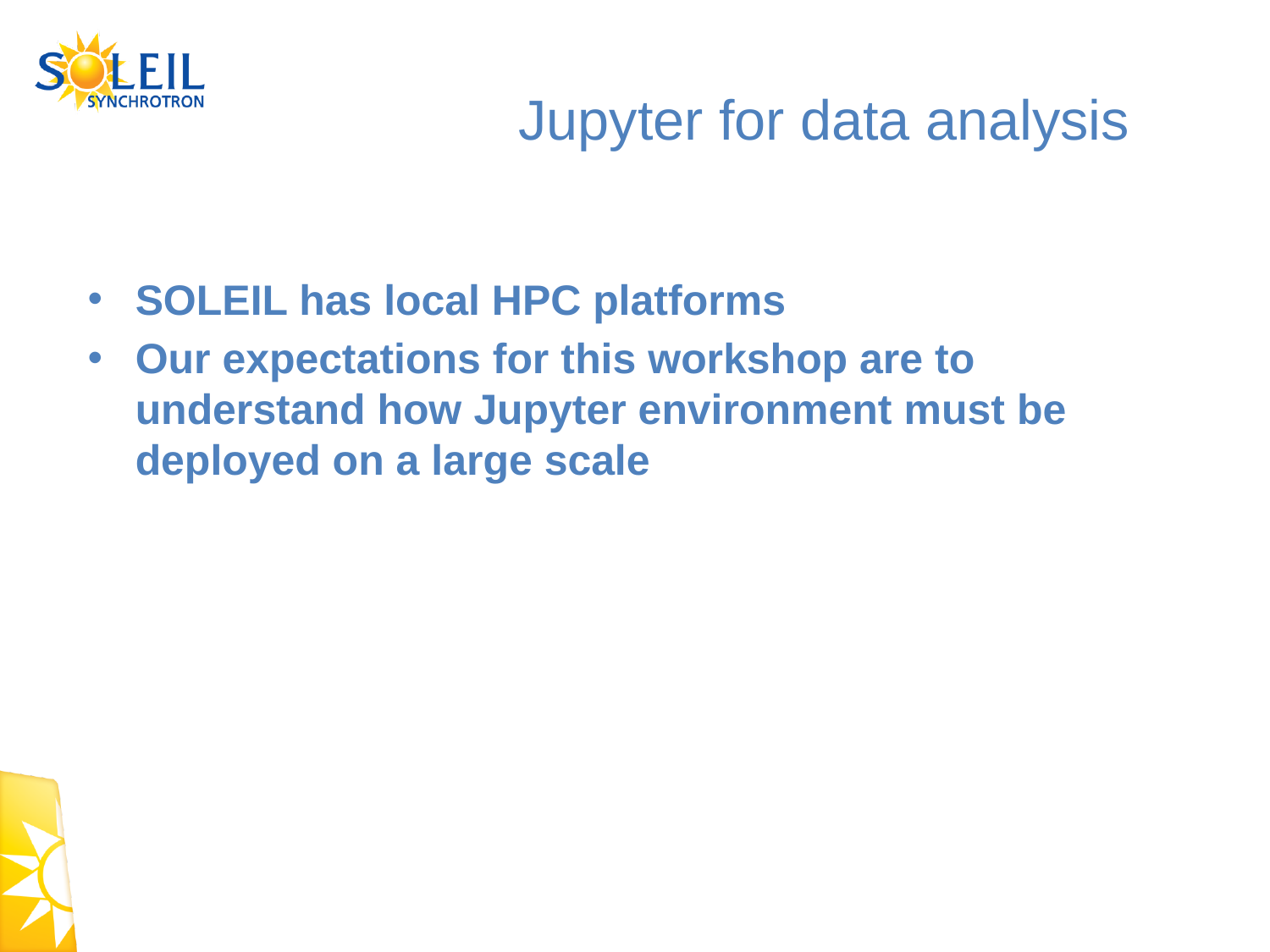

Jupyter for data analysis
SOLEIL has local HPC platforms
Our expectations for this workshop are to understand how Jupyter environment must be deployed on a large scale